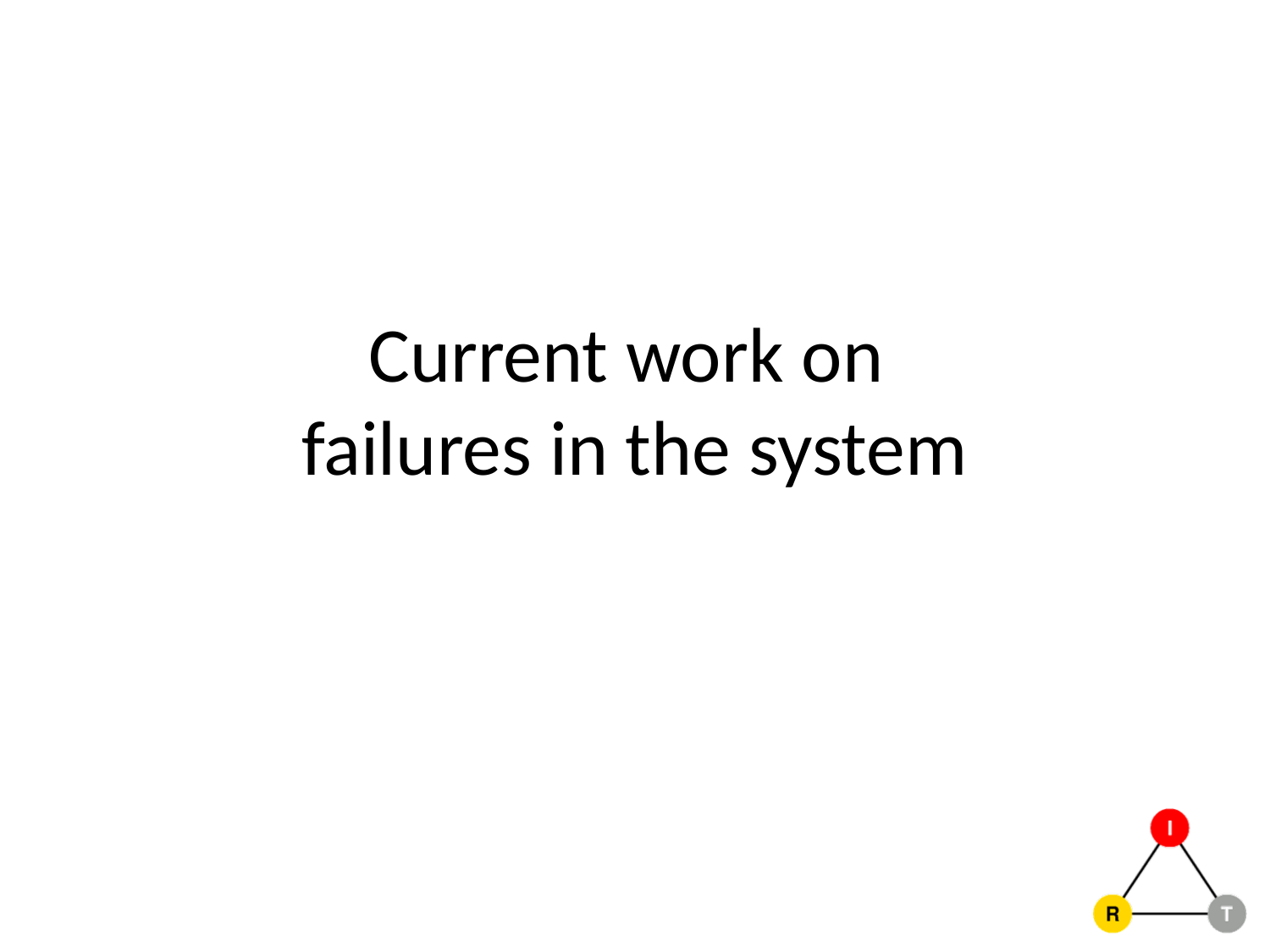

# Current work on failures in the system